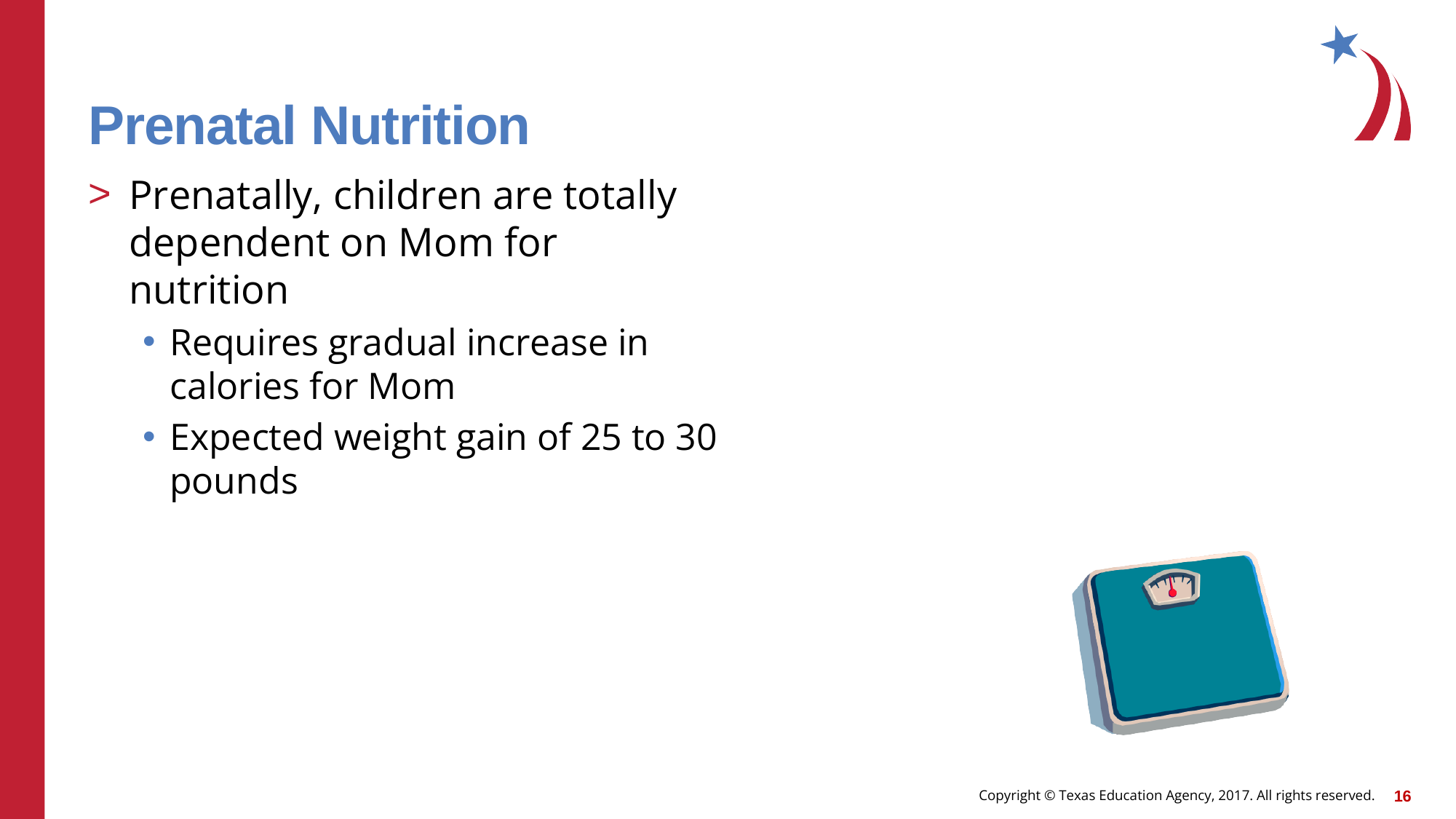

Prenatal Nutrition
Prenatally, children are totally dependent on Mom for nutrition
Requires gradual increase in calories for Mom
Expected weight gain of 25 to 30 pounds